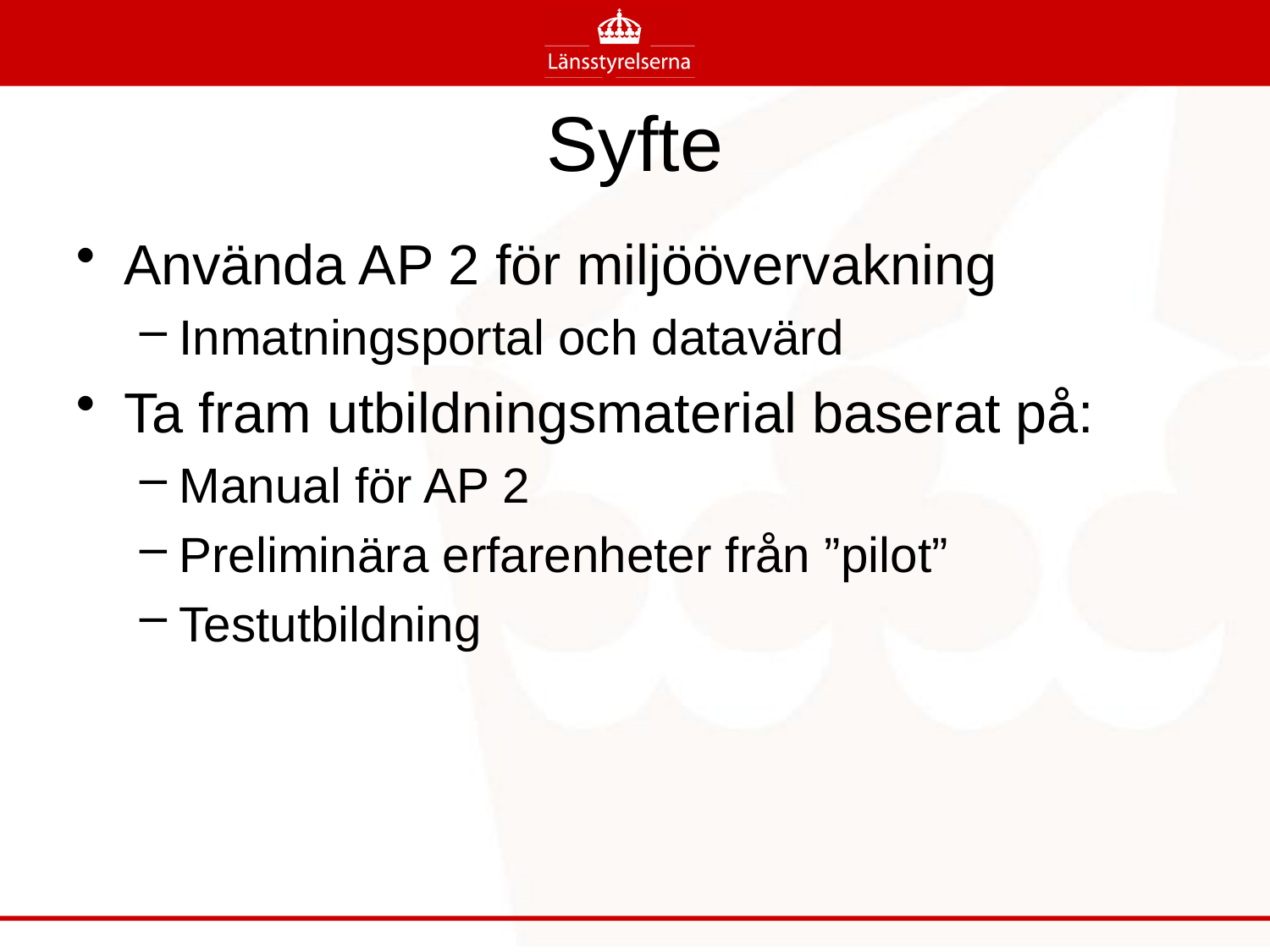

# Syfte
Använda AP 2 för miljöövervakning
Inmatningsportal och datavärd
Ta fram utbildningsmaterial baserat på:
Manual för AP 2
Preliminära erfarenheter från ”pilot”
Testutbildning